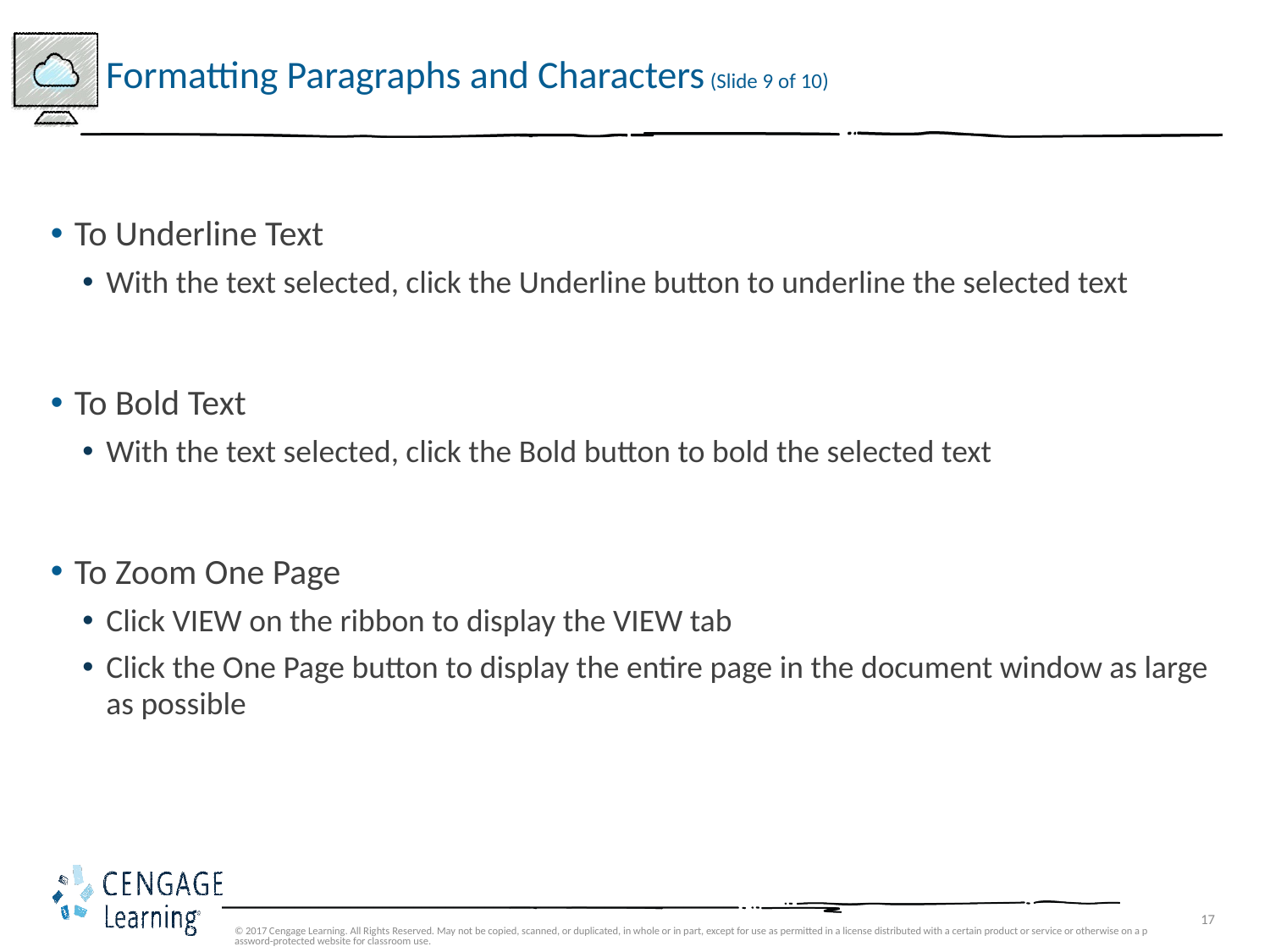

# Formatting Paragraphs and Characters (Slide 9 of 10)
To Underline Text
With the text selected, click the Underline button to underline the selected text

To Bold Text
With the text selected, click the Bold button to bold the selected text

To Zoom One Page
Click VIEW on the ribbon to display the VIEW tab
Click the One Page button to display the entire page in the document window as large as possible

© 2017 Cengage Learning. All Rights Reserved. May not be copied, scanned, or duplicated, in whole or in part, except for use as permitted in a license distributed with a certain product or service or otherwise on a password-protected website for classroom use.